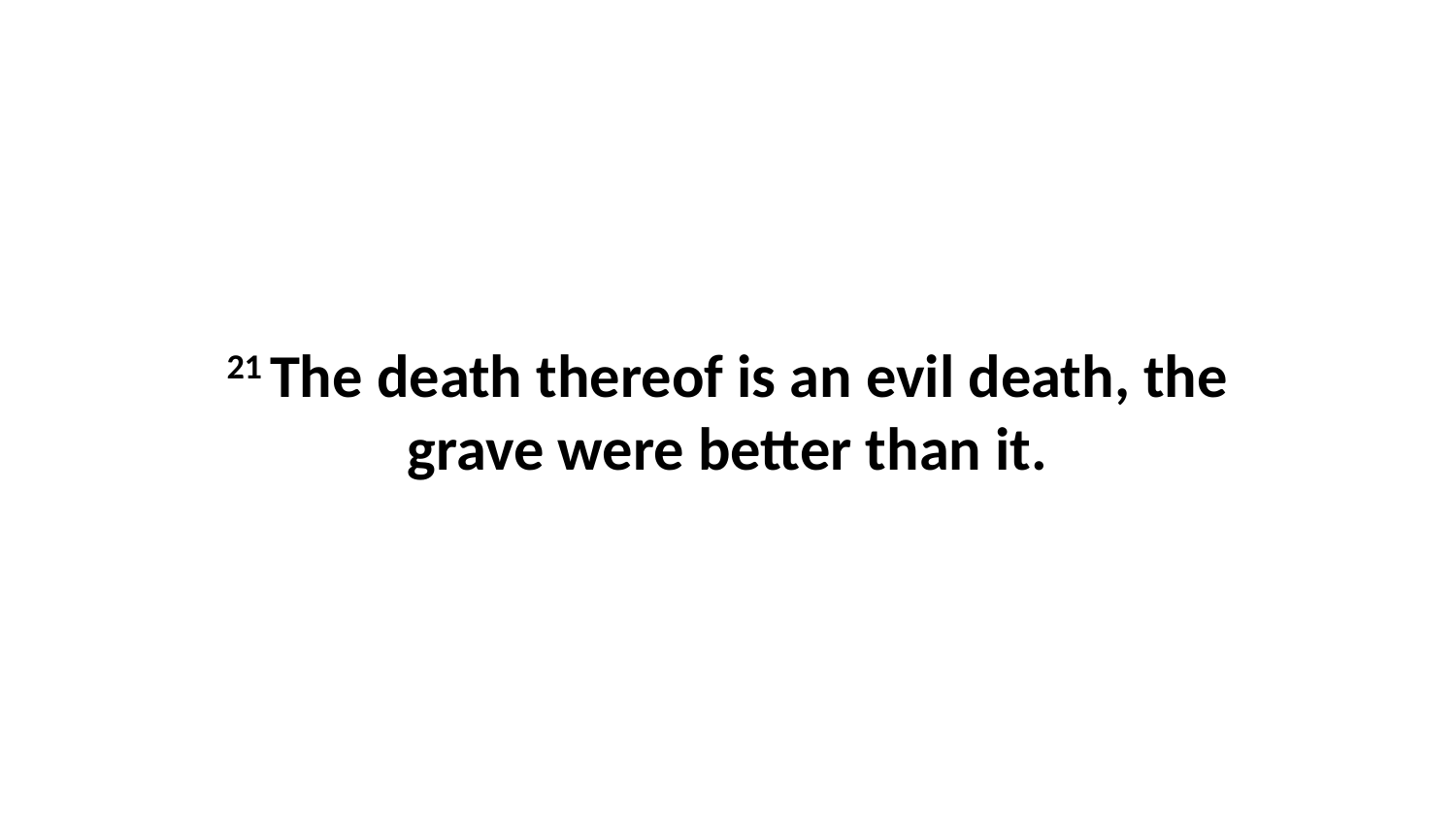

21 The death thereof is an evil death, the grave were better than it.